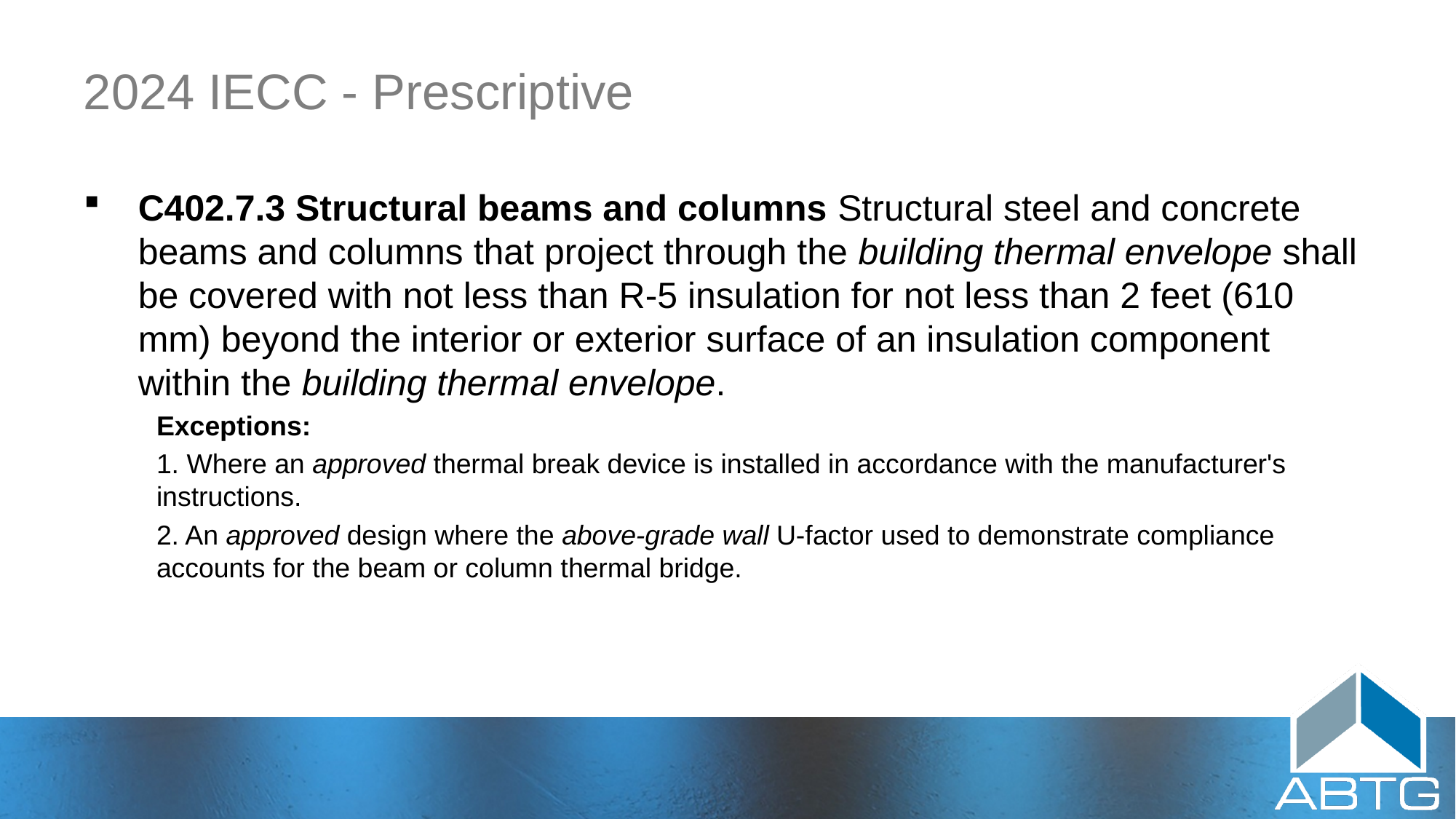

# 2024 IECC - Prescriptive
C402.7.3 Structural beams and columns Structural steel and concrete beams and columns that project through the building thermal envelope shall be covered with not less than R-5 insulation for not less than 2 feet (610 mm) beyond the interior or exterior surface of an insulation component within the building thermal envelope.
Exceptions:
1. Where an approved thermal break device is installed in accordance with the manufacturer's instructions.
2. An approved design where the above-grade wall U-factor used to demonstrate compliance accounts for the beam or column thermal bridge.